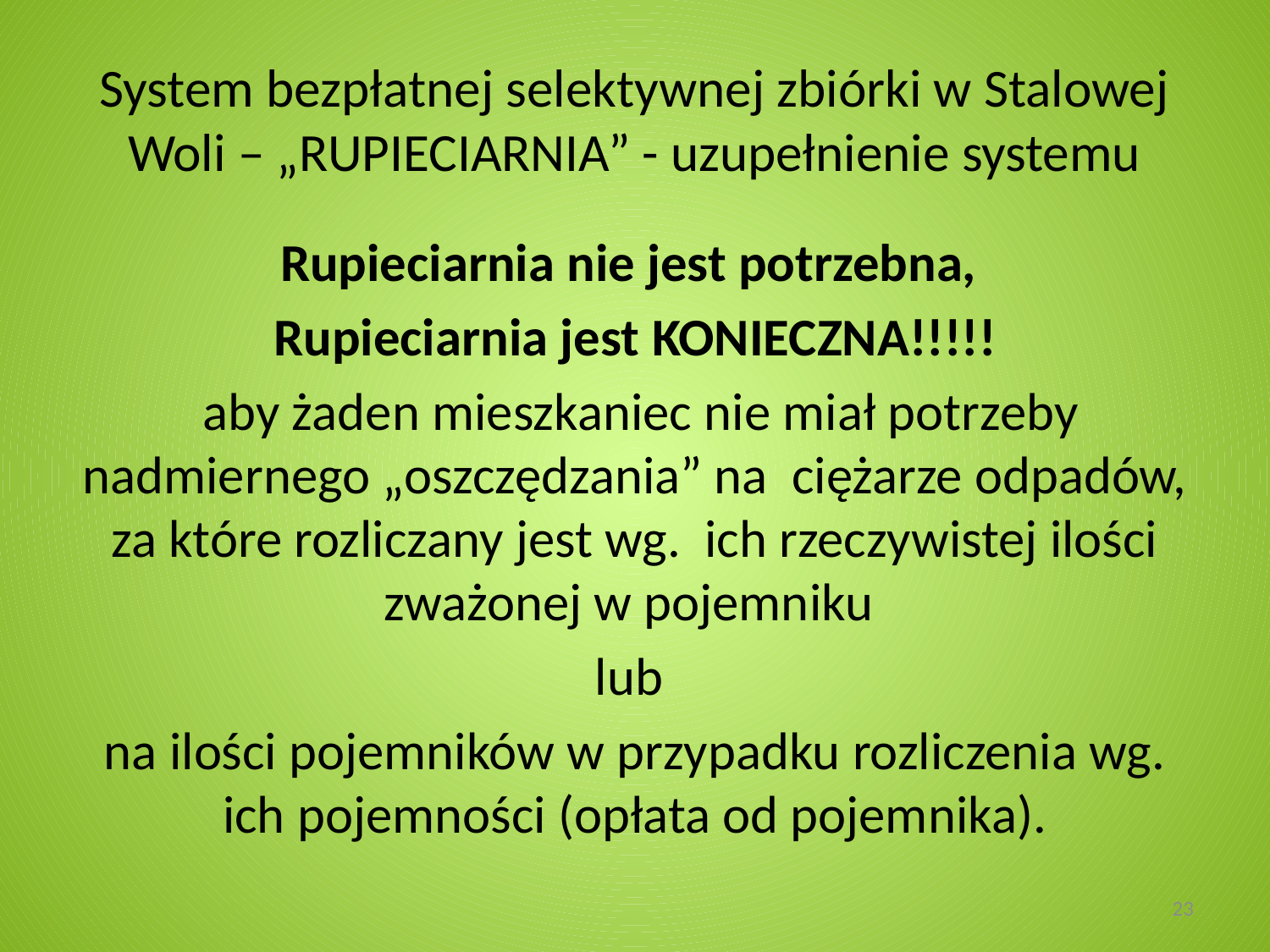

# System bezpłatnej selektywnej zbiórki w Stalowej Woli – „RUPIECIARNIA” - uzupełnienie systemu
Rupieciarnia nie jest potrzebna,
Rupieciarnia jest KONIECZNA!!!!!
 aby żaden mieszkaniec nie miał potrzeby nadmiernego „oszczędzania” na  ciężarze odpadów, za które rozliczany jest wg.  ich rzeczywistej ilości zważonej w pojemniku
lub
na ilości pojemników w przypadku rozliczenia wg. ich pojemności (opłata od pojemnika).
23